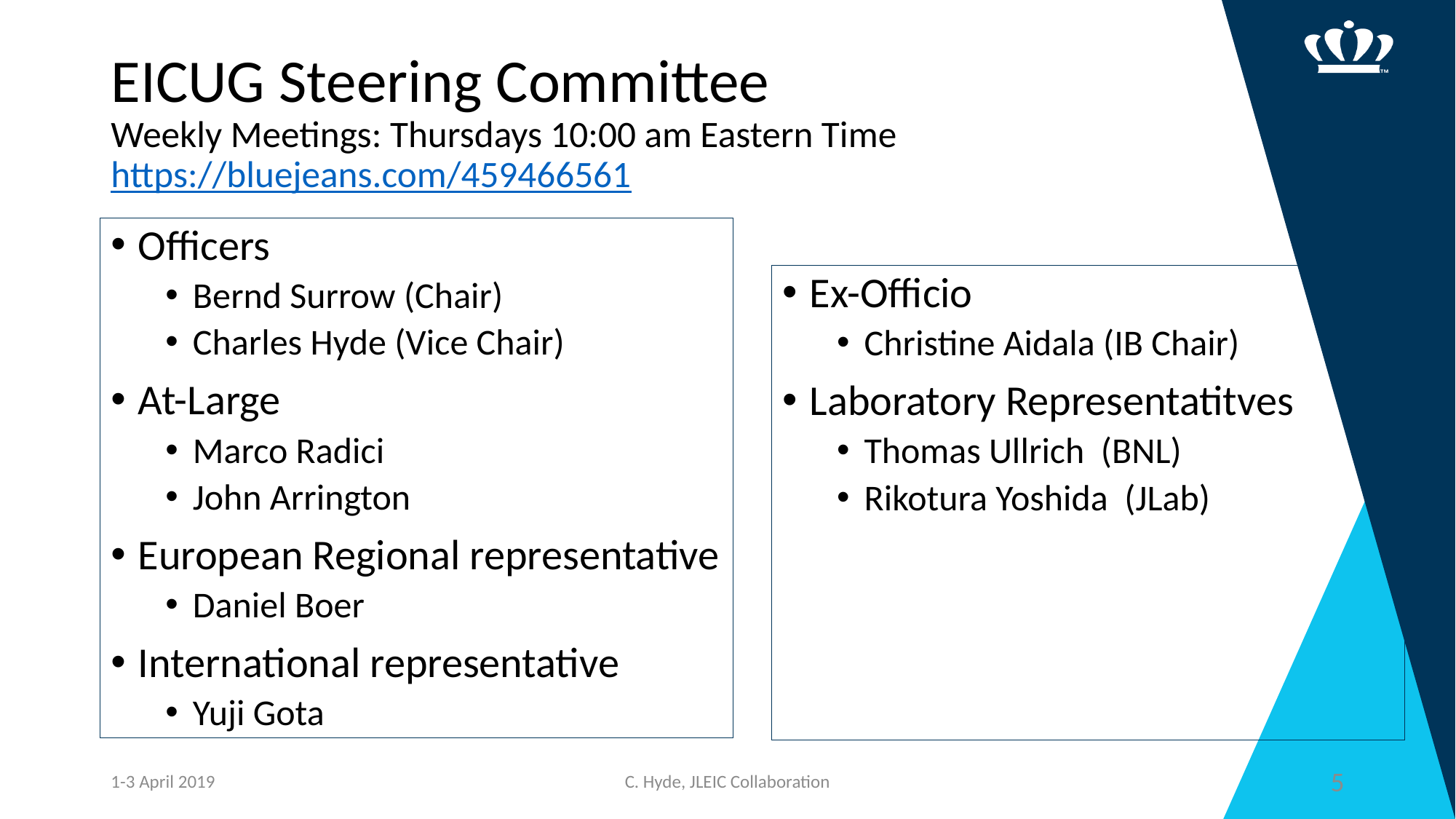

# EICUG Steering Committee Weekly Meetings: Thursdays 10:00 am Eastern Time https://bluejeans.com/459466561
Officers
Bernd Surrow (Chair)
Charles Hyde (Vice Chair)
At-Large
Marco Radici
John Arrington
European Regional representative
Daniel Boer
International representative
Yuji Gota
Ex-Officio
Christine Aidala (IB Chair)
Laboratory Representatitves
Thomas Ullrich  (BNL)
Rikotura Yoshida  (JLab)
1-3 April 2019
C. Hyde, JLEIC Collaboration
5